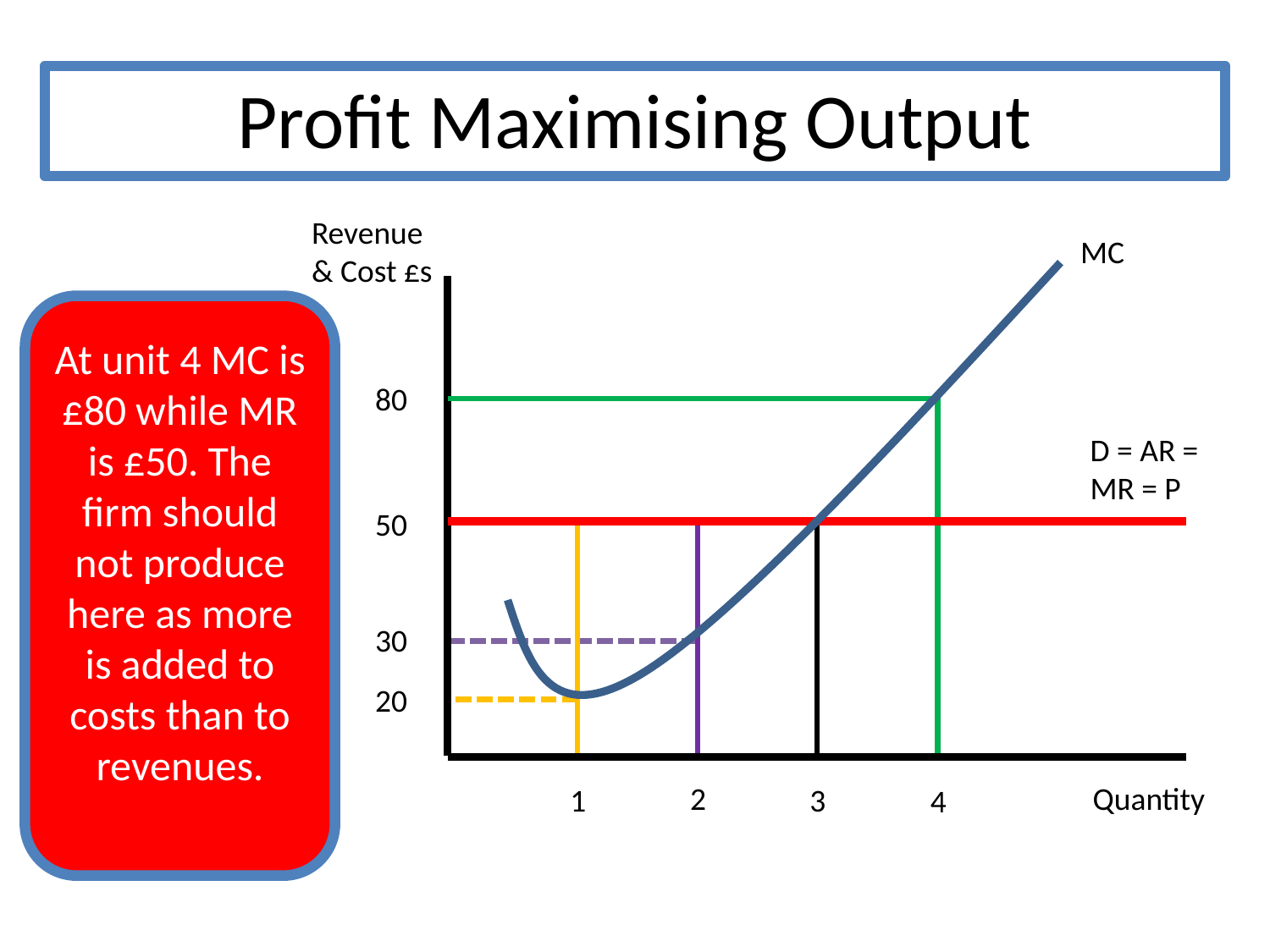

# Profit Maximising Output

Revenue & Cost £s
MC

At unit 4 MC is £80 while MR is £50. The firm should not produce here as more is added to costs than to revenues.

80
D = AR = MR = P
50
30
20
2
Quantity
1
3
4